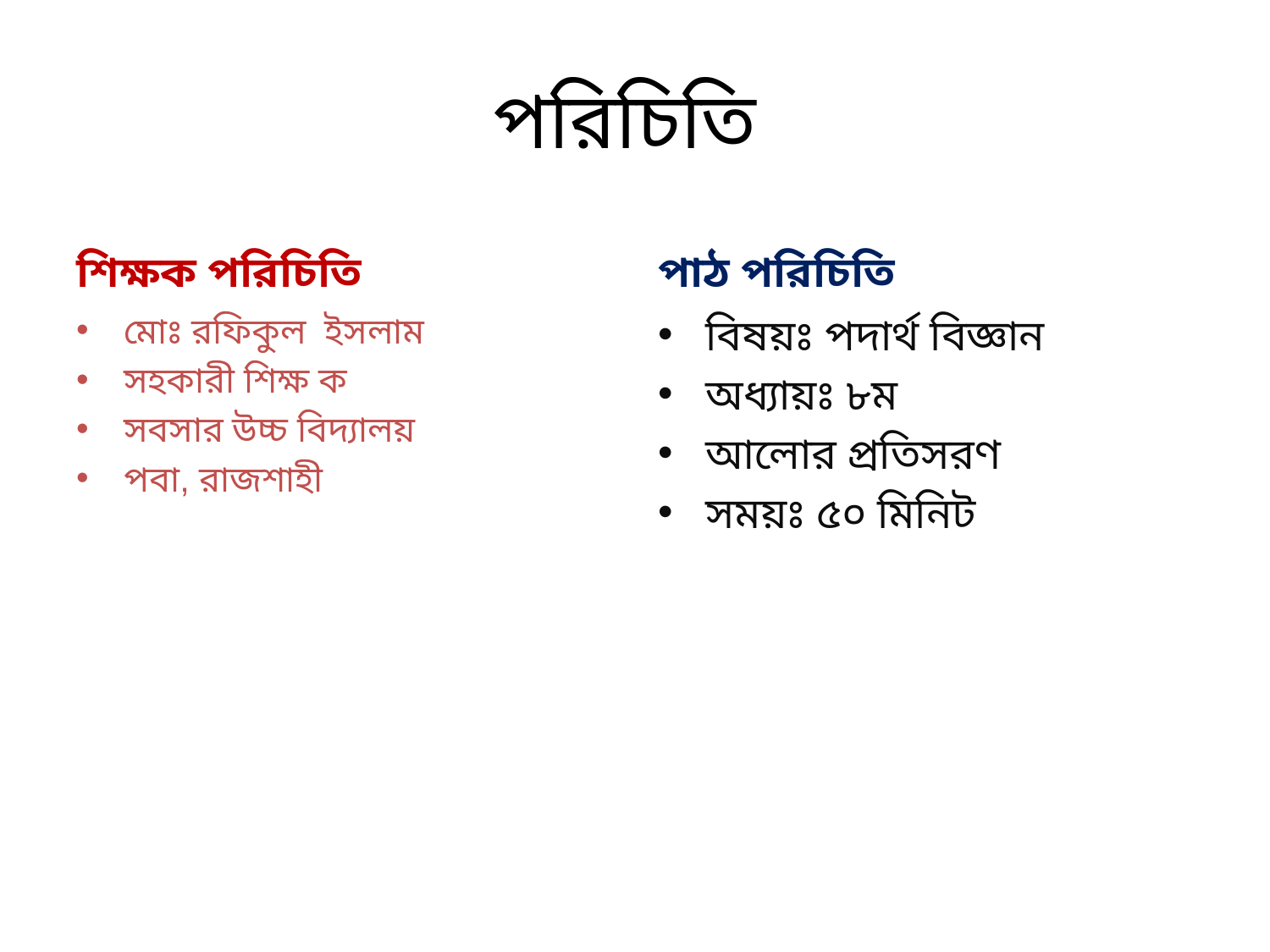

# পরিচিতি
শিক্ষক পরিচিতি
পাঠ পরিচিতি
মোঃ রফিকুল  ইসলাম
সহকারী শিক্ষ ক
সবসার উচ্চ বিদ্যালয়
পবা, রাজশাহী
বিষয়ঃ পদার্থ বিজ্ঞান
অধ্যায়ঃ ৮ম
আলোর প্রতিসরণ
সময়ঃ ৫০ মিনিট